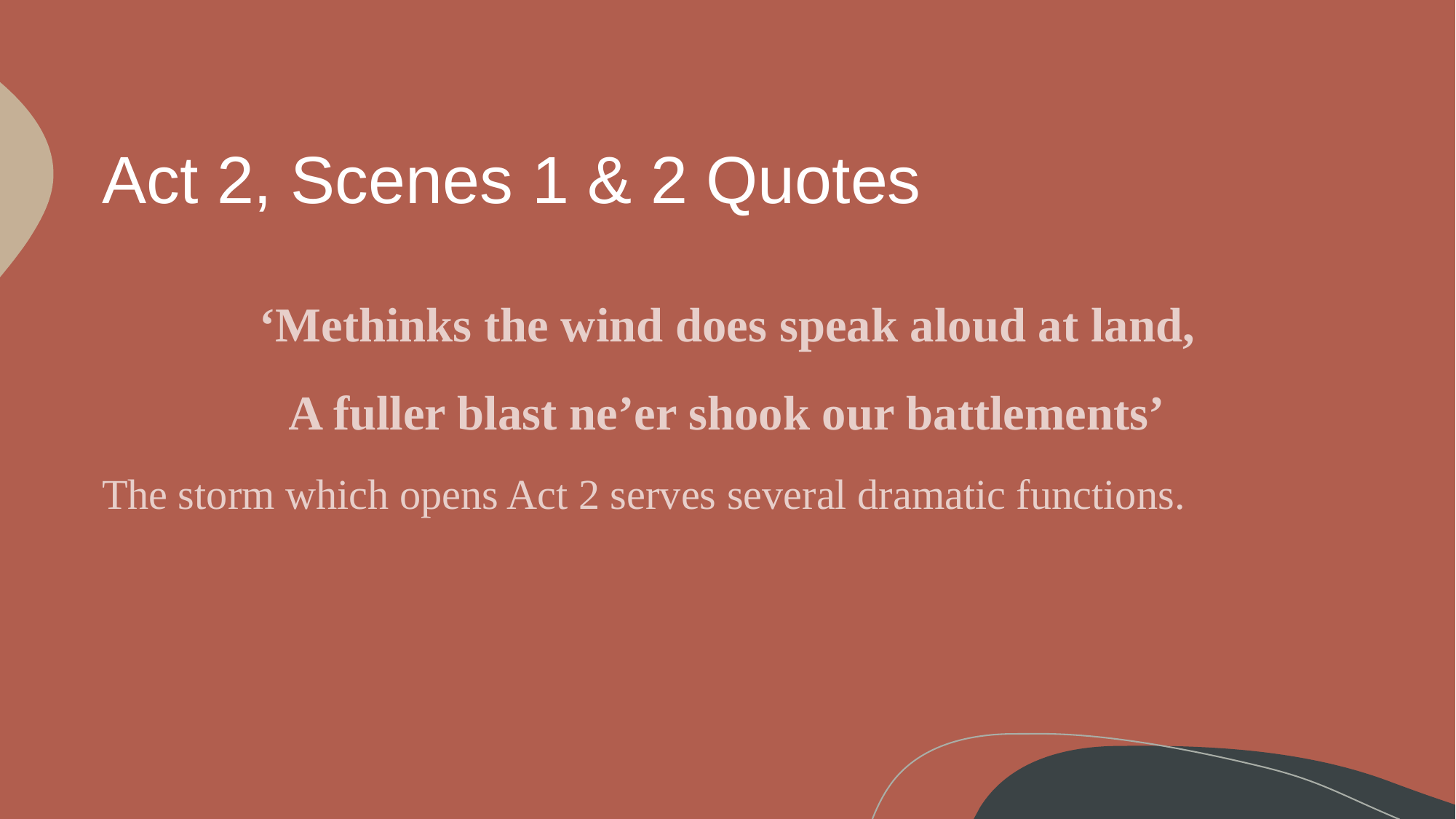

# Act 2, Scenes 1 & 2 Quotes
‘Methinks the wind does speak aloud at land,
A fuller blast ne’er shook our battlements’
The storm which opens Act 2 serves several dramatic functions.